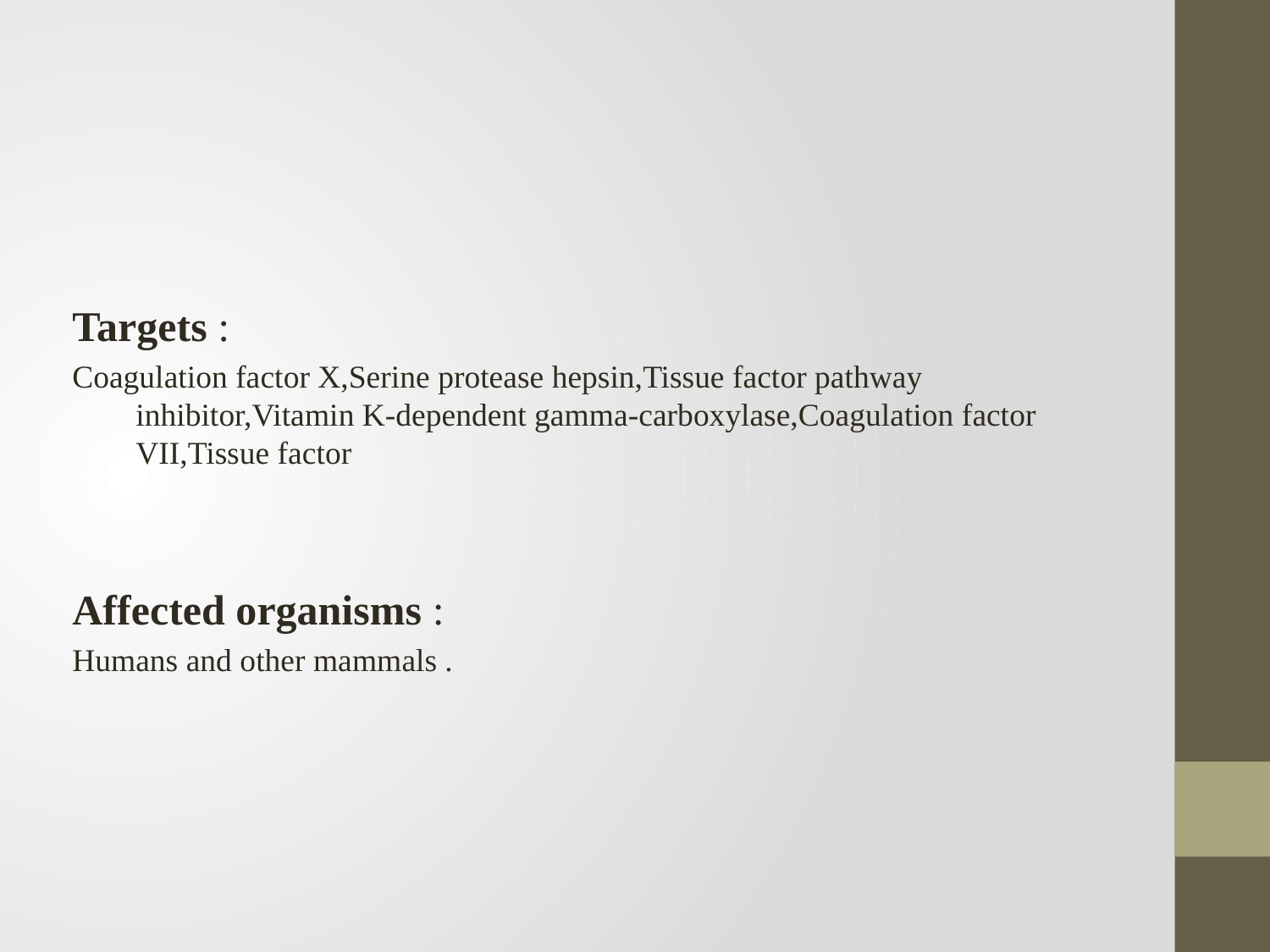

Targets :
Coagulation factor X,Serine protease hepsin,Tissue factor pathway inhibitor,Vitamin K-dependent gamma-carboxylase,Coagulation factor VII,Tissue factor

Affected organisms :
Humans and other mammals .